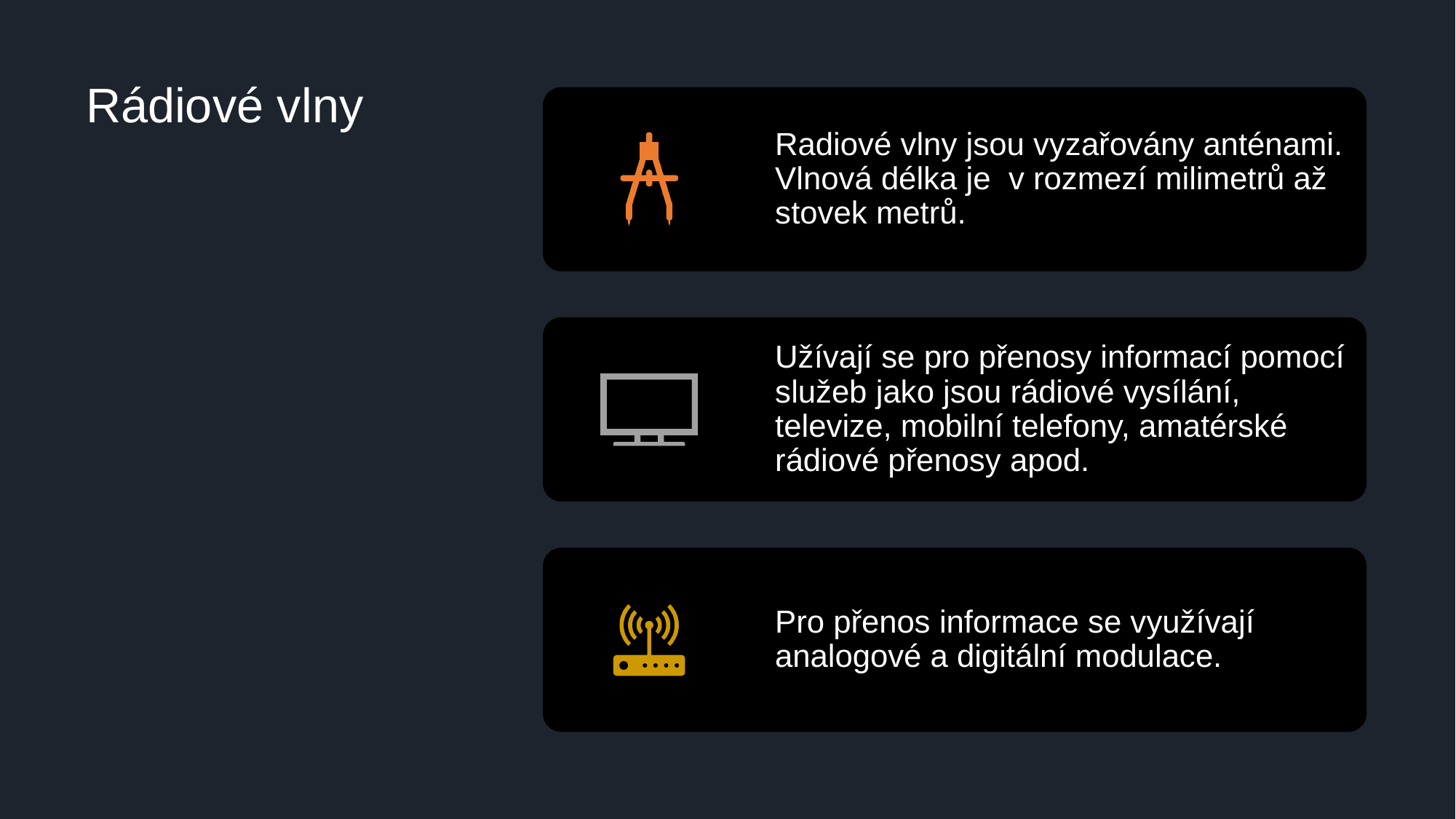

# Rádiové vlny
Radiové vlny jsou vyzařovány anténami. Vlnová délka je  v rozmezí milimetrů až stovek metrů.
Užívají se pro přenosy informací pomocí služeb jako jsou rádiové vysílání, televize, mobilní telefony, amatérské rádiové přenosy apod.
Pro přenos informace se využívají analogové a digitální modulace.